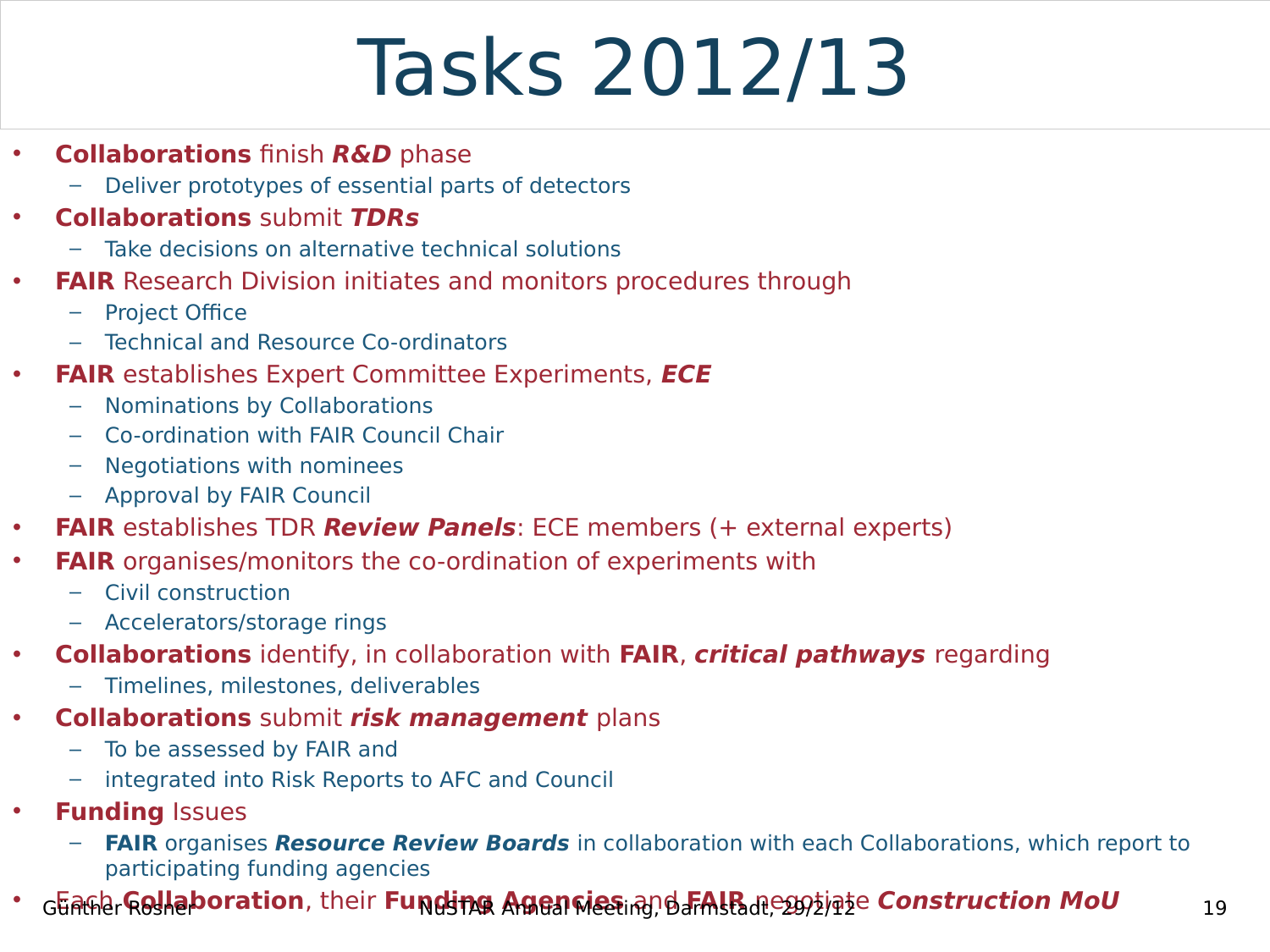

# Tasks 2012/13
Collaborations finish R&D phase
Deliver prototypes of essential parts of detectors
Collaborations submit TDRs
Take decisions on alternative technical solutions
FAIR Research Division initiates and monitors procedures through
Project Office
Technical and Resource Co-ordinators
FAIR establishes Expert Committee Experiments, ECE
Nominations by Collaborations
Co-ordination with FAIR Council Chair
Negotiations with nominees
Approval by FAIR Council
FAIR establishes TDR Review Panels: ECE members (+ external experts)
FAIR organises/monitors the co-ordination of experiments with
Civil construction
Accelerators/storage rings
Collaborations identify, in collaboration with FAIR, critical pathways regarding
Timelines, milestones, deliverables
Collaborations submit risk management plans
To be assessed by FAIR and
integrated into Risk Reports to AFC and Council
Funding Issues
FAIR organises Resource Review Boards in collaboration with each Collaborations, which report to participating funding agencies
Each Collaboration, their Funding Agencies and FAIR negotiate Construction MoU
Günther Rosner
NuSTAR Annual Meeting, Darmstadt, 29/2/12
19